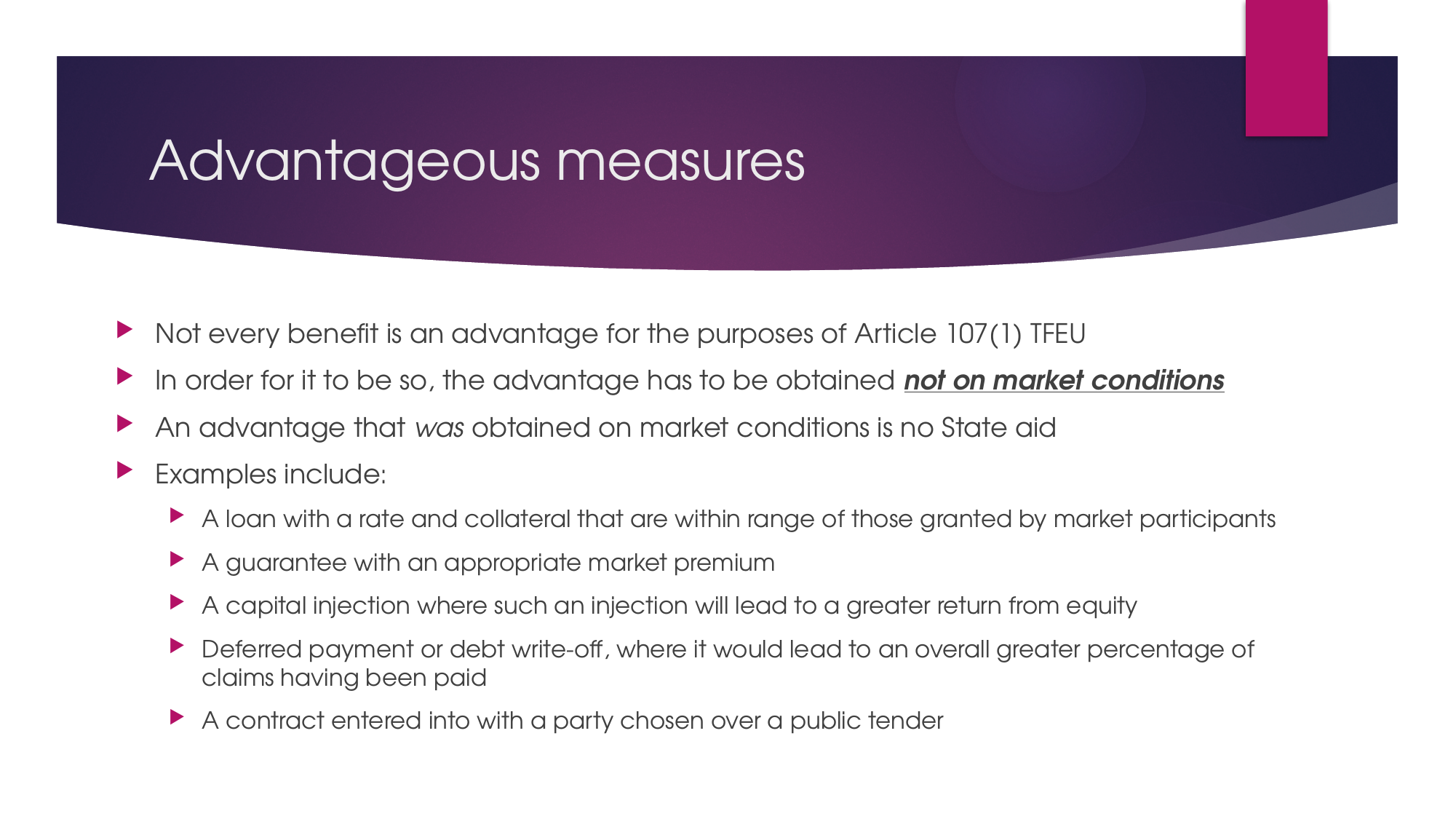

# Advantageous measures
Not every benefit is an advantage for the purposes of Article 107(1) TFEU
In order for it to be so, the advantage has to be obtained not on market conditions
An advantage that was obtained on market conditions is no State aid
Examples include:
A loan with a rate and collateral that are within range of those granted by market participants
A guarantee with an appropriate market premium
A capital injection where such an injection will lead to a greater return from equity
Deferred payment or debt write-off, where it would lead to an overall greater percentage of claims having been paid
A contract entered into with a party chosen over a public tender